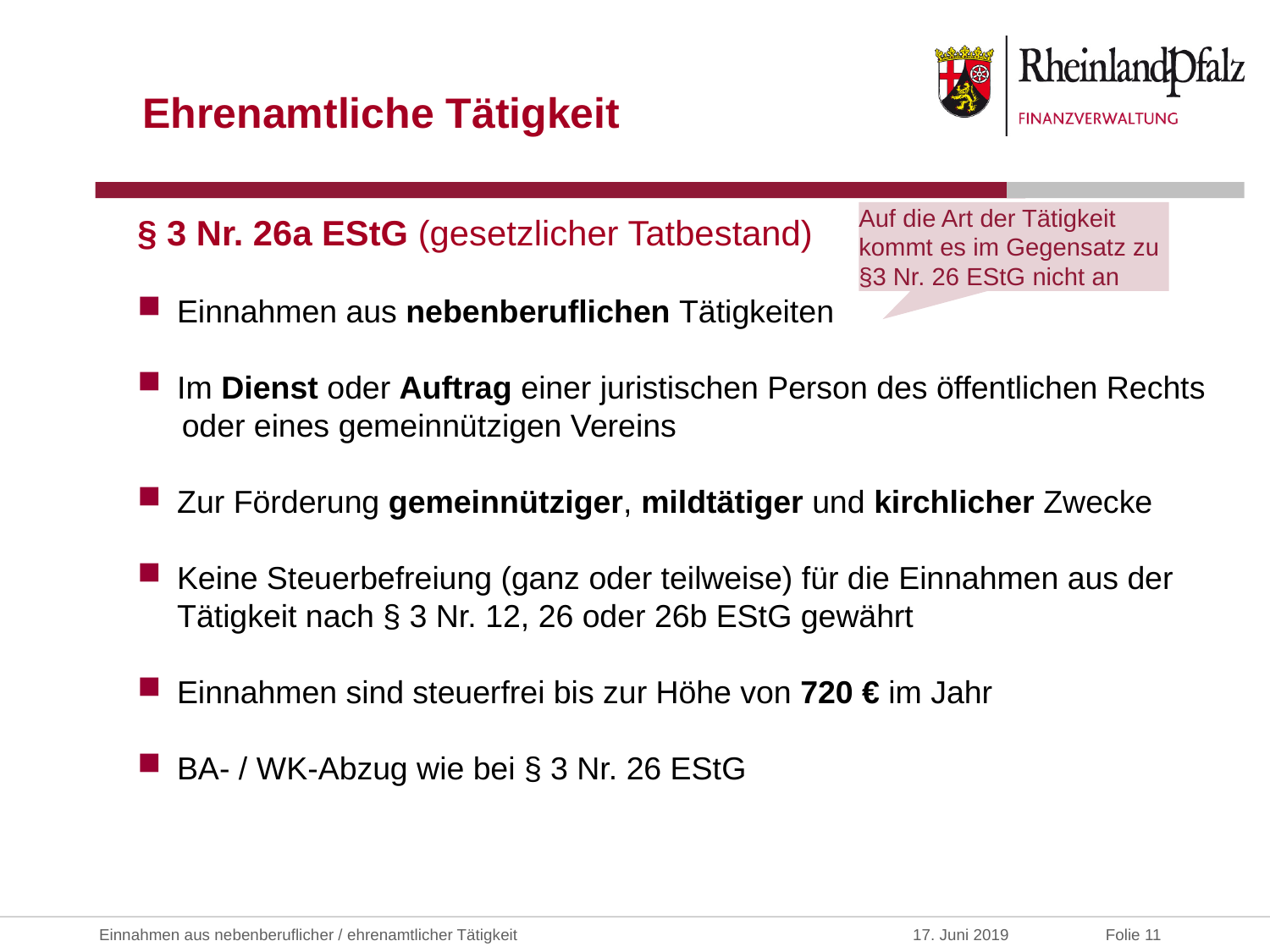

Ehrenamtliche Tätigkeit

§ 3 Nr. 26a EStG (gesetzlicher Tatbestand)

Einnahmen aus nebenberuflichen Tätigkeiten
Im Dienst oder Auftrag einer juristischen Person des öffentlichen Rechts
     oder eines gemeinnützigen Vereins
Zur Förderung gemeinnütziger, mildtätiger und kirchlicher Zwecke
Keine Steuerbefreiung (ganz oder teilweise) für die Einnahmen aus der Tätigkeit nach § 3 Nr. 12, 26 oder 26b EStG gewährt
Einnahmen sind steuerfrei bis zur Höhe von 720 € im Jahr
BA- / WK-Abzug wie bei § 3 Nr. 26 EStG
Auf die Art der Tätigkeit kommt es im Gegensatz zu §3 Nr. 26 EStG nicht an